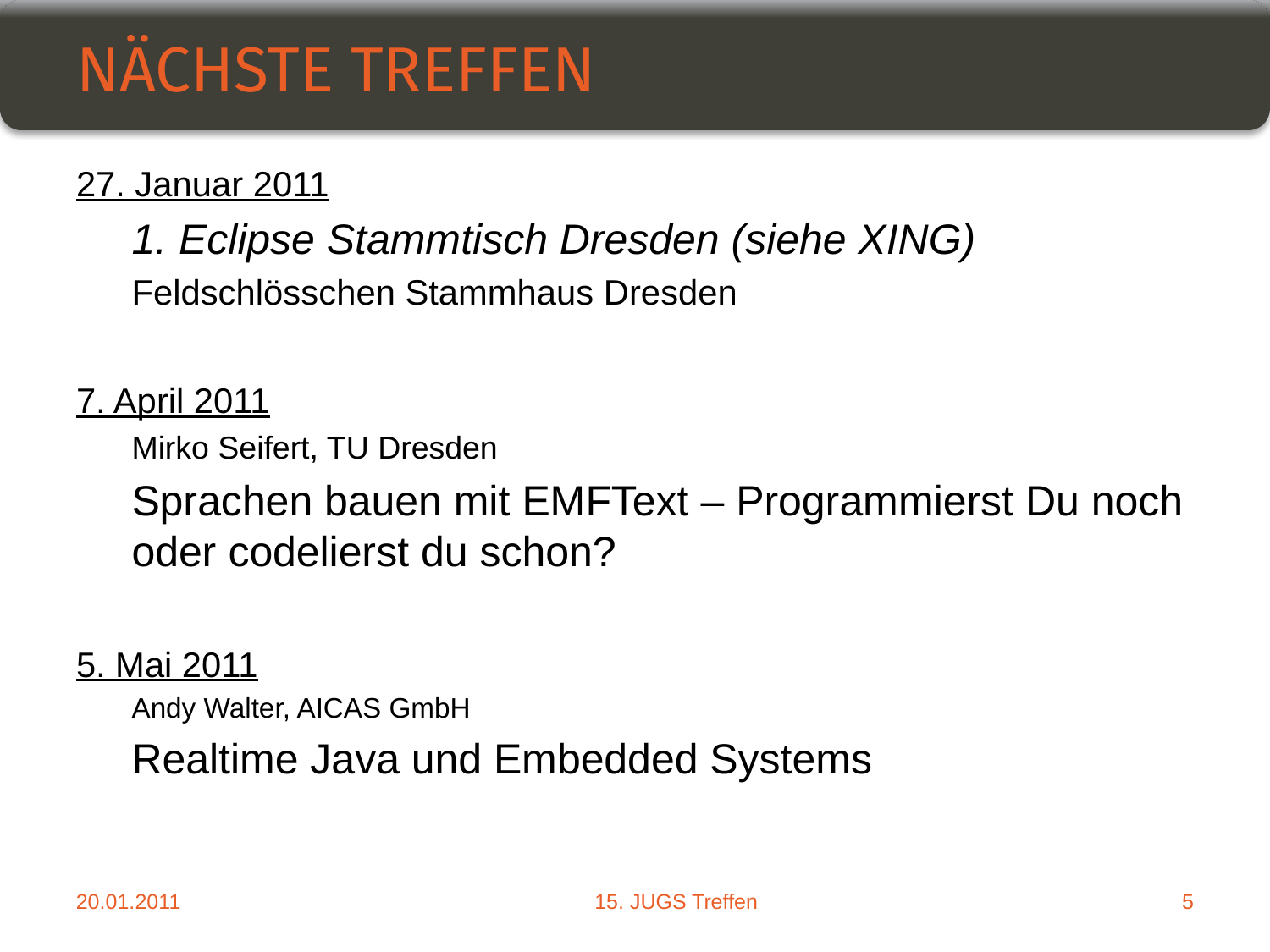

# Nächste Treffen
27. Januar 2011
1. Eclipse Stammtisch Dresden (siehe XING)
Feldschlösschen Stammhaus Dresden

7. April 2011
Mirko Seifert, TU Dresden
Sprachen bauen mit EMFText – Programmierst Du noch oder codelierst du schon?

5. Mai 2011
Andy Walter, AICAS GmbH
Realtime Java und Embedded Systems

20.01.2011
15. JUGS Treffen
5